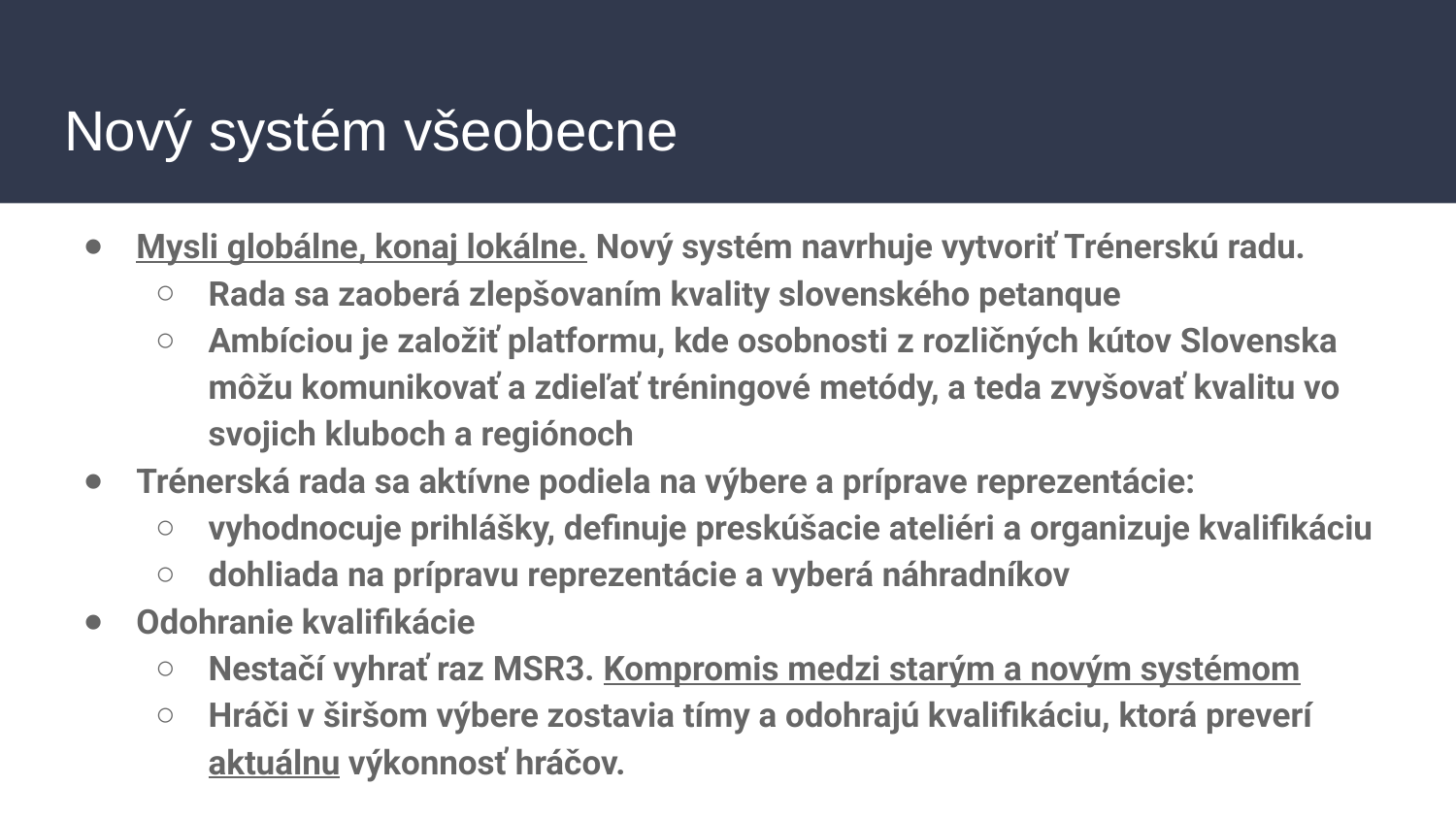

# Nový systém všeobecne
Mysli globálne, konaj lokálne. Nový systém navrhuje vytvoriť Trénerskú radu.
Rada sa zaoberá zlepšovaním kvality slovenského petanque
Ambíciou je založiť platformu, kde osobnosti z rozličných kútov Slovenska môžu komunikovať a zdieľať tréningové metódy, a teda zvyšovať kvalitu vo svojich kluboch a regiónoch
Trénerská rada sa aktívne podiela na výbere a príprave reprezentácie:
vyhodnocuje prihlášky, definuje preskúšacie ateliéri a organizuje kvalifikáciu
dohliada na prípravu reprezentácie a vyberá náhradníkov
Odohranie kvalifikácie
Nestačí vyhrať raz MSR3. Kompromis medzi starým a novým systémom
Hráči v širšom výbere zostavia tímy a odohrajú kvalifikáciu, ktorá preverí aktuálnu výkonnosť hráčov.